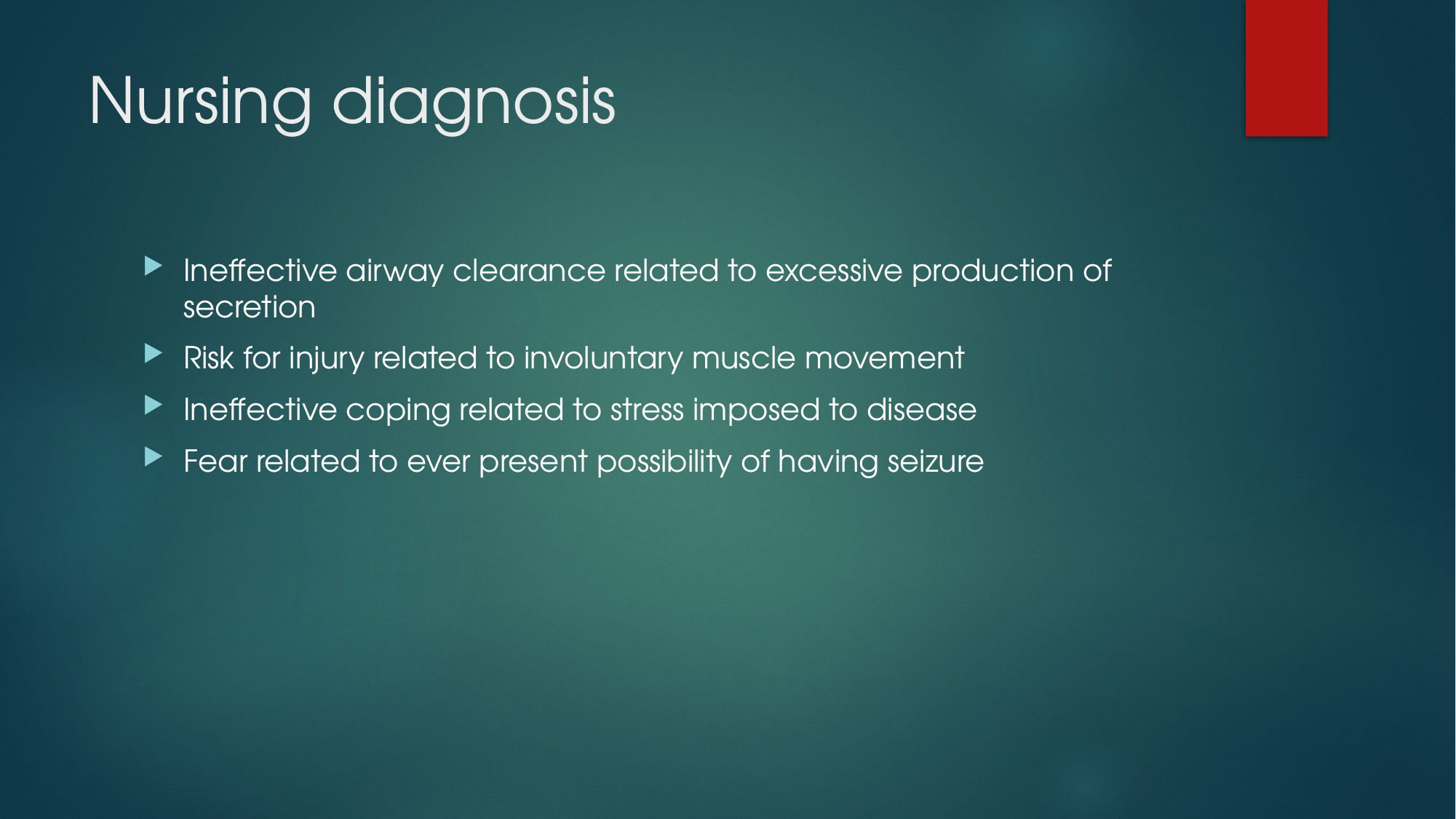

# Nursing diagnosis
Ineffective airway clearance related to excessive production of secretion
Risk for injury related to involuntary muscle movement
Ineffective coping related to stress imposed to disease
Fear related to ever present possibility of having seizure